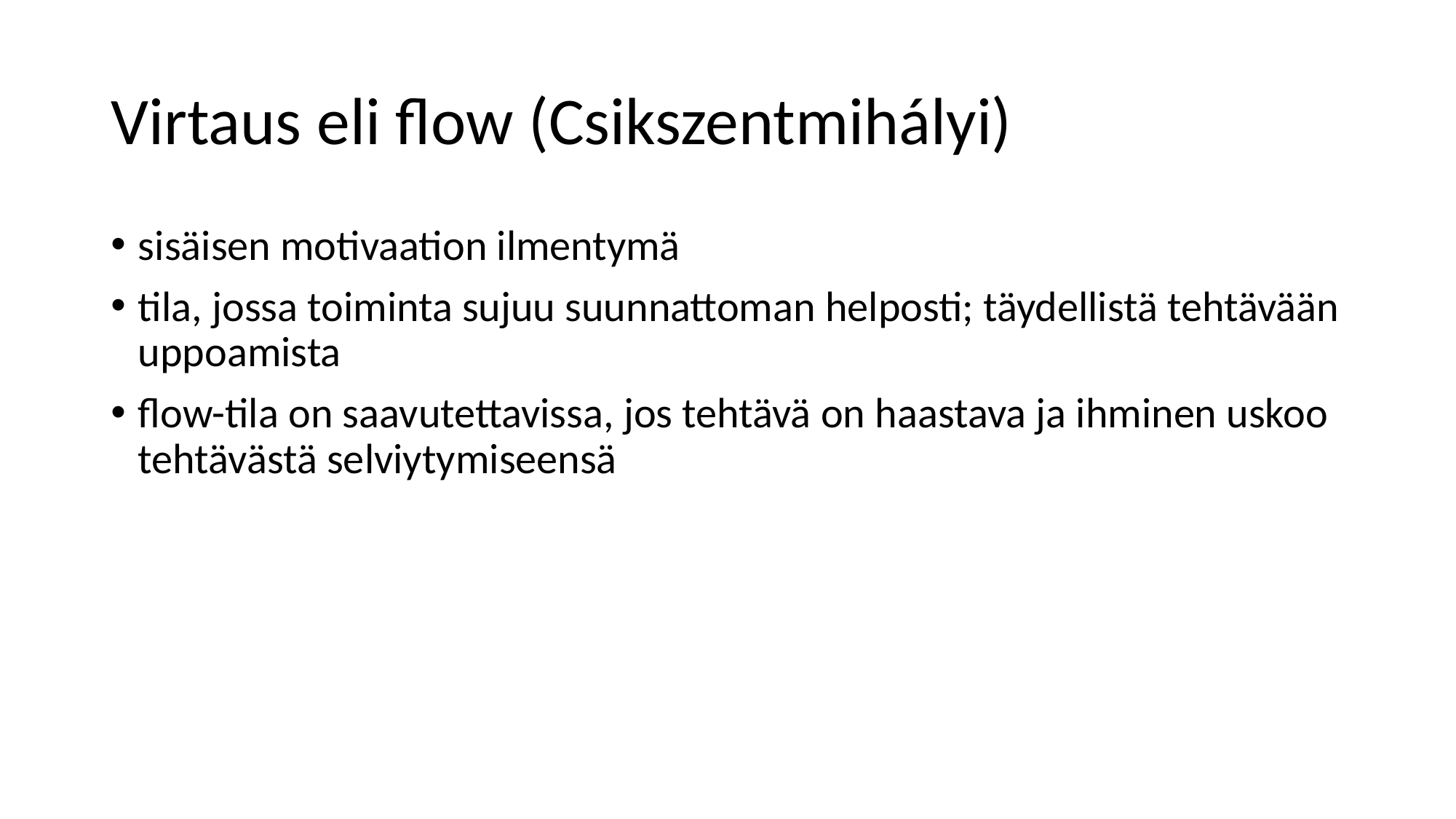

# Virtaus eli flow (Csikszentmihályi)
sisäisen motivaation ilmentymä
tila, jossa toiminta sujuu suunnattoman helposti; täydellistä tehtävään uppoamista
flow-tila on saavutettavissa, jos tehtävä on haastava ja ihminen uskoo tehtävästä selviytymiseensä